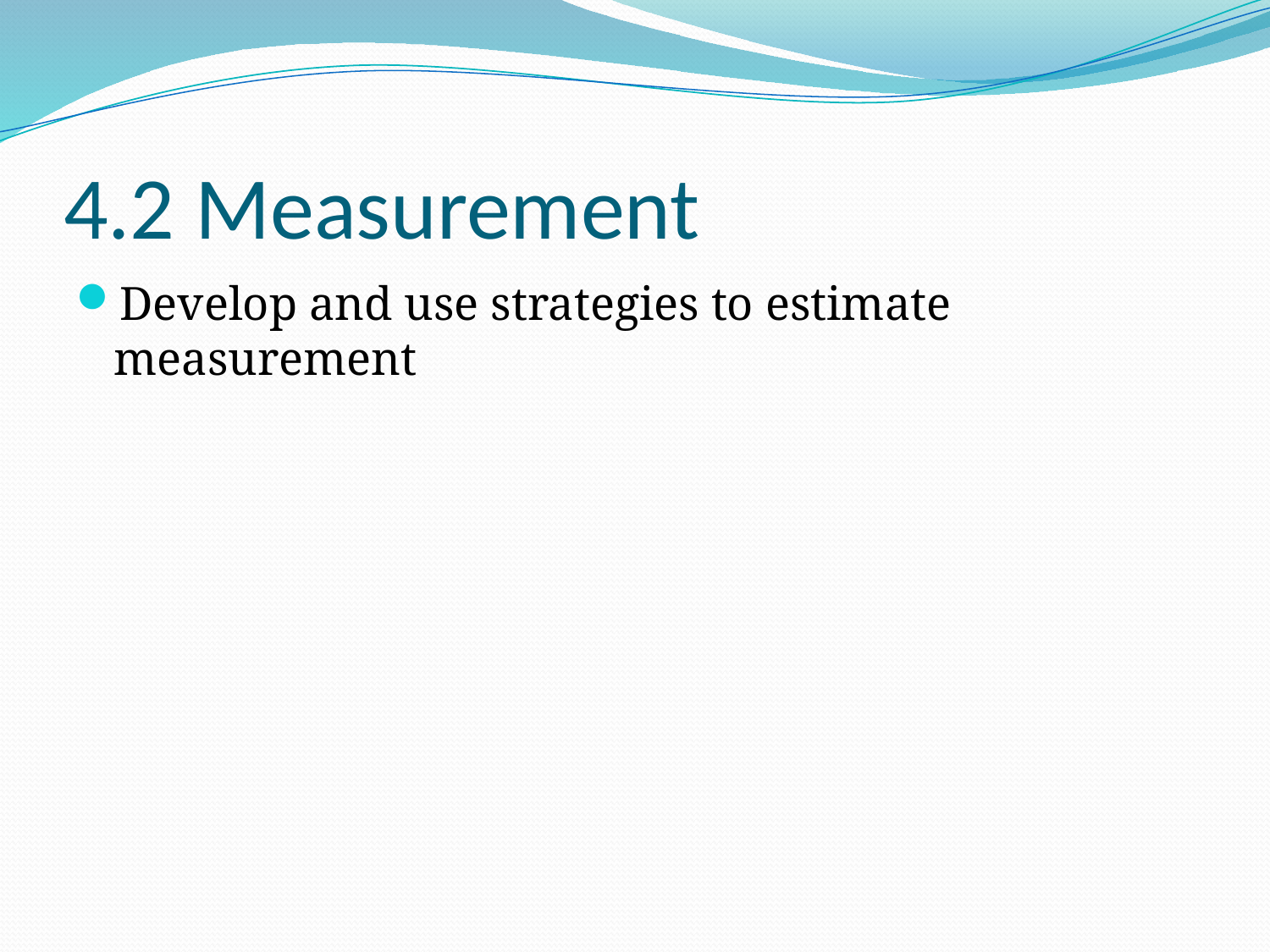

# 4.2 Measurement
Develop and use strategies to estimate measurement